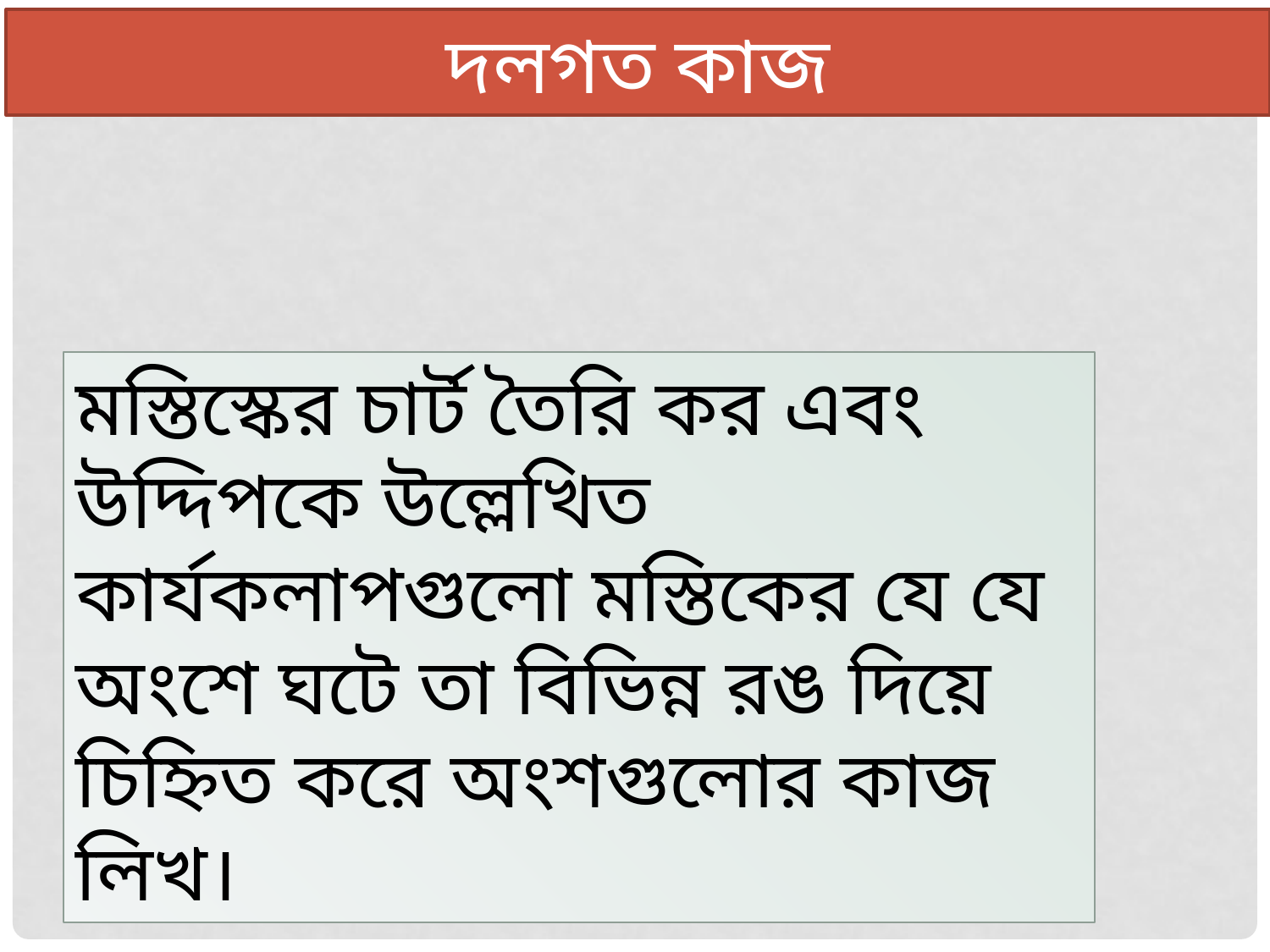

দলগত কাজ
মস্তিস্কের চার্ট তৈরি কর এবং উদ্দিপকে উল্লেখিত কার্যকলাপগুলো মস্তিকের যে যে অংশে ঘটে তা বিভিন্ন রঙ দিয়ে চিহ্নিত করে অংশগুলোর কাজ লিখ।